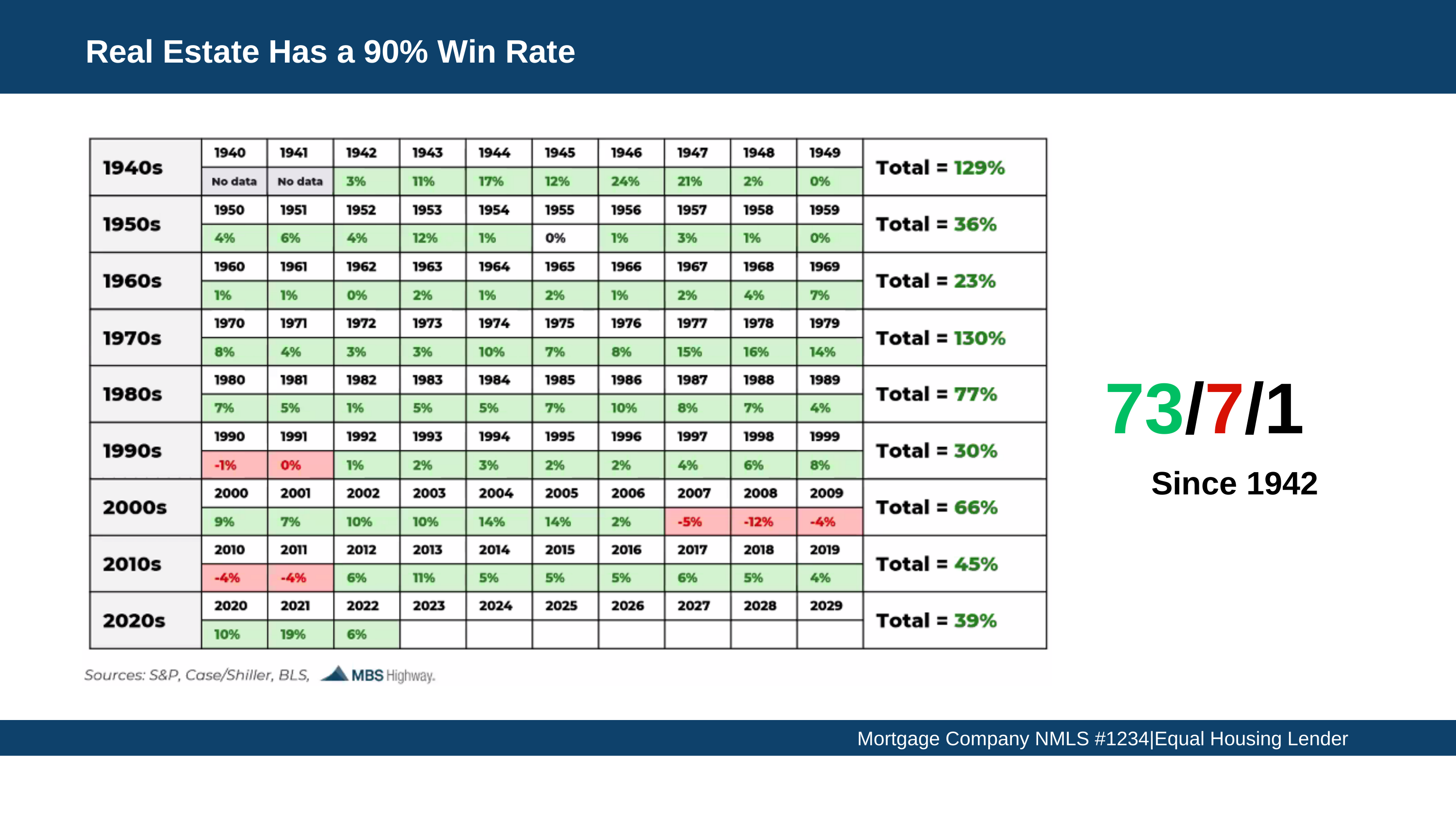

Real Estate Has a 90% Win Rate

73/7/1
Since 1942
Mortgage Company NMLS #1234|Equal Housing Lender